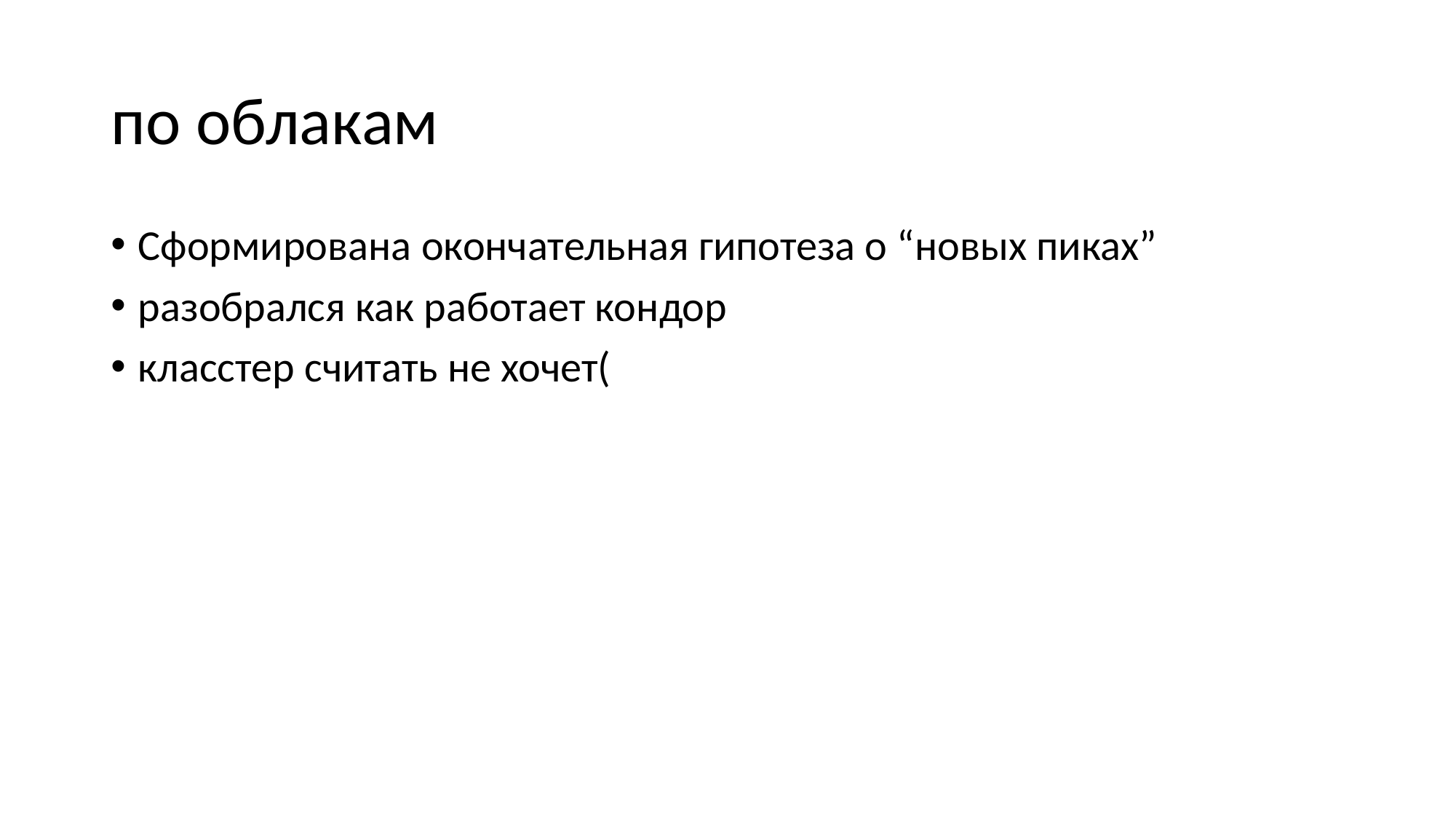

# по облакам
Сформирована окончательная гипотеза о “новых пиках”
разобрался как работает кондор
класстер считать не хочет(